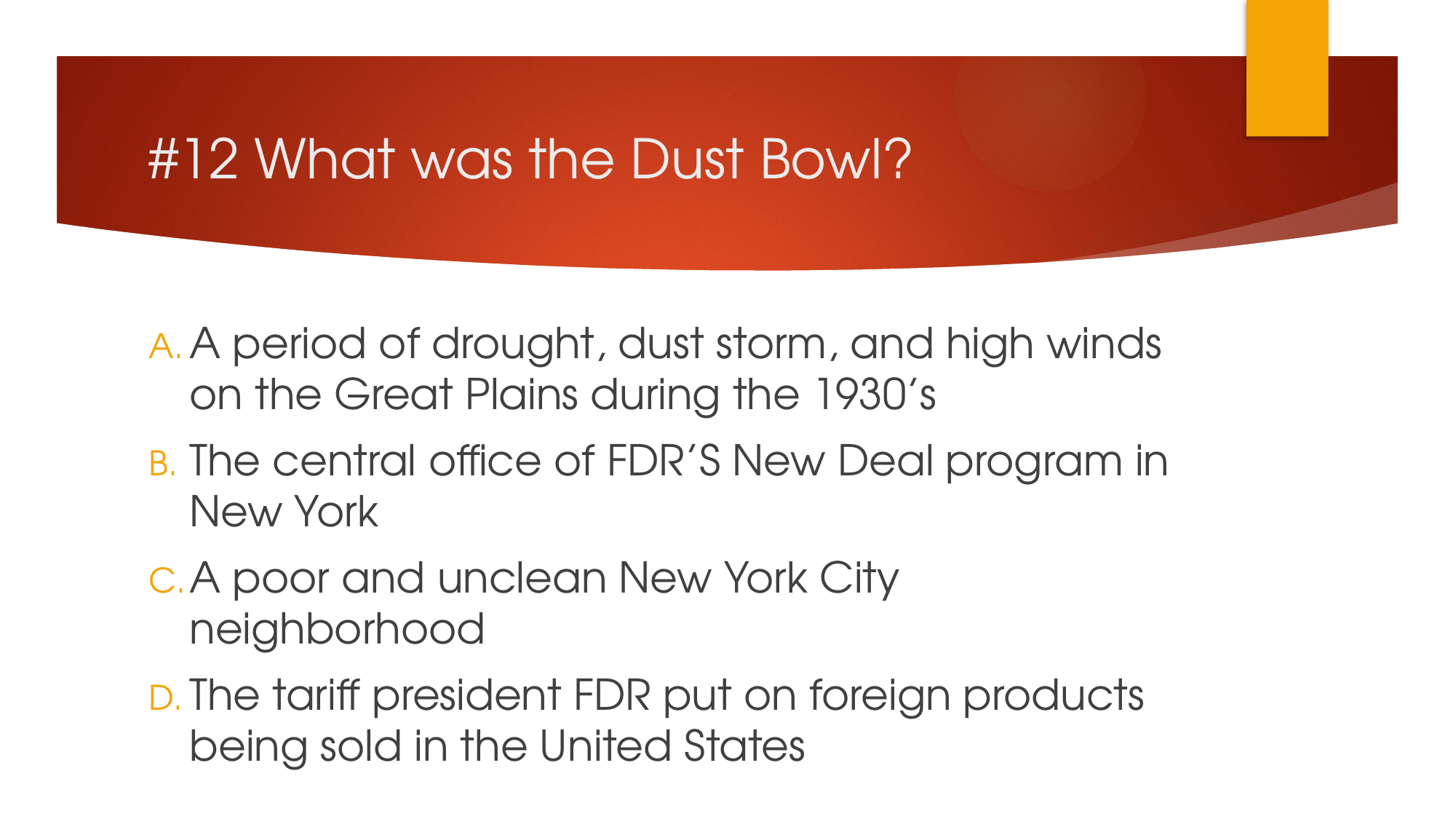

# #12 What was the Dust Bowl?
A period of drought, dust storm, and high winds on the Great Plains during the 1930’s
The central office of FDR’S New Deal program in New York
A poor and unclean New York City neighborhood
The tariff president FDR put on foreign products being sold in the United States